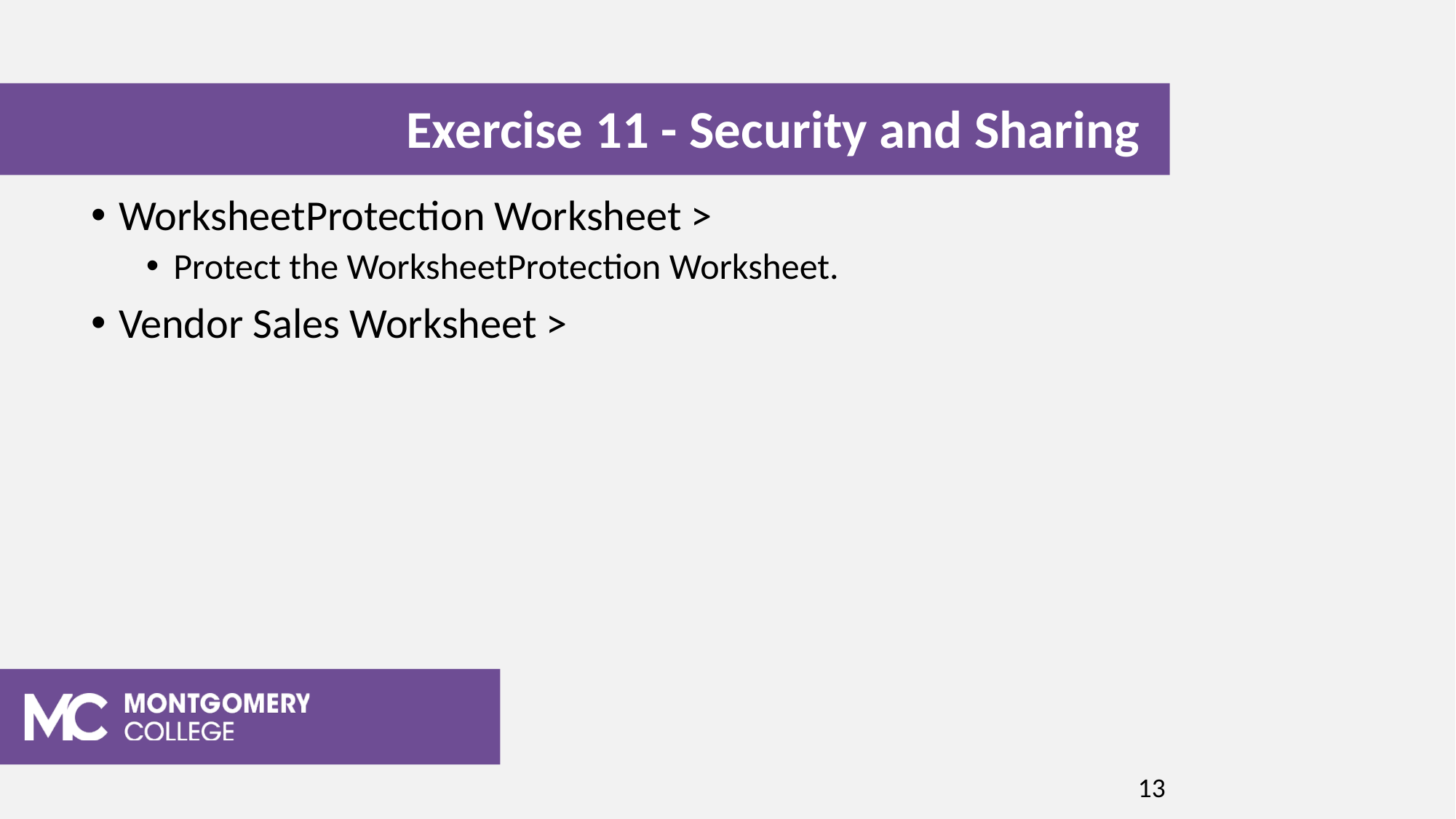

Exercise 11 - Security and Sharing

WorksheetProtection Worksheet >
Protect the WorksheetProtection Worksheet.
Vendor Sales Worksheet >
13